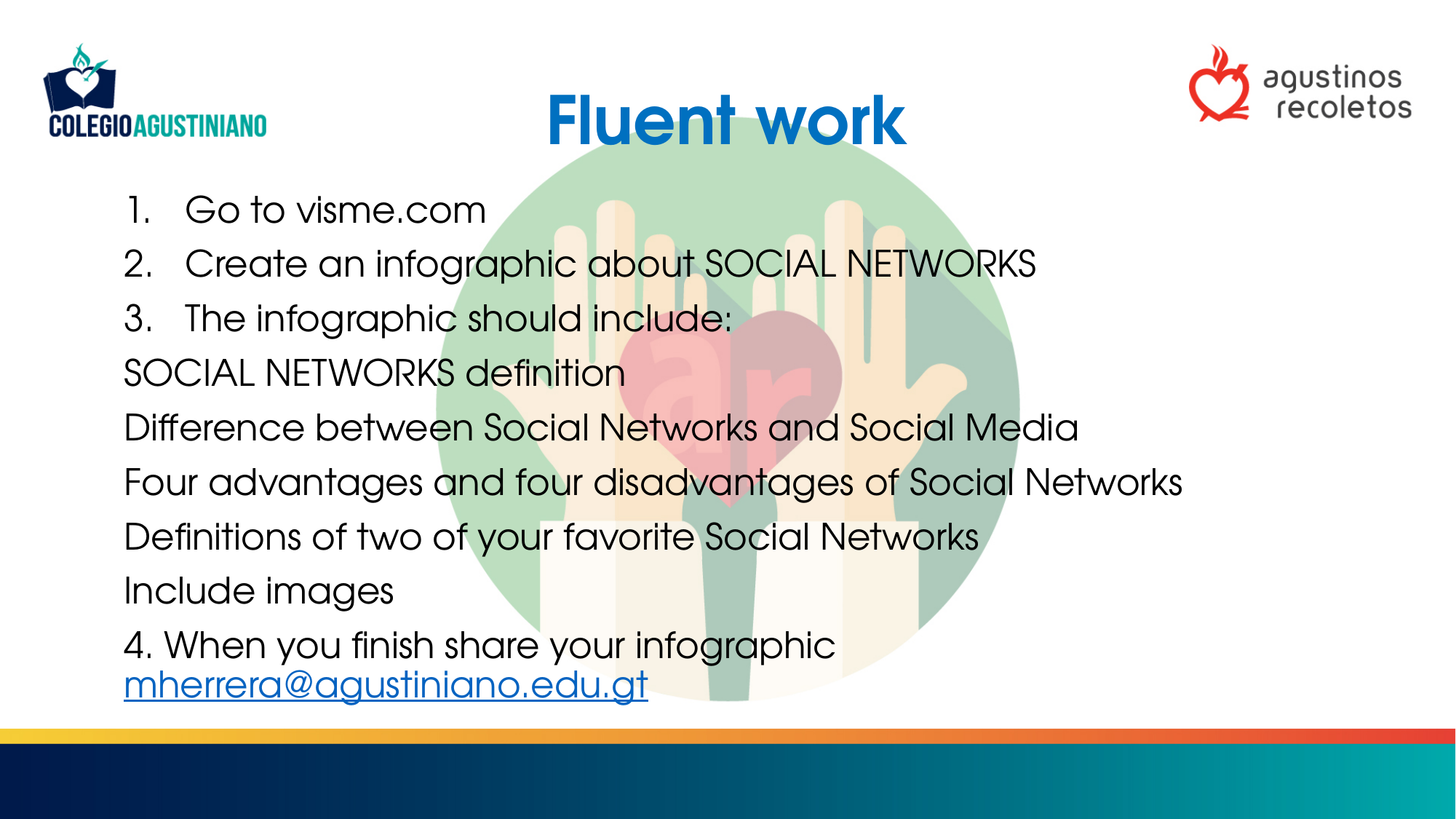

# Fluent work
Go to visme.com
Create an infographic about SOCIAL NETWORKS
The infographic should include:
SOCIAL NETWORKS definition
Difference between Social Networks and Social Media
Four advantages and four disadvantages of Social Networks
Definitions of two of your favorite Social Networks
Include images
4. When you finish share your infographic mherrera@agustiniano.edu.gt